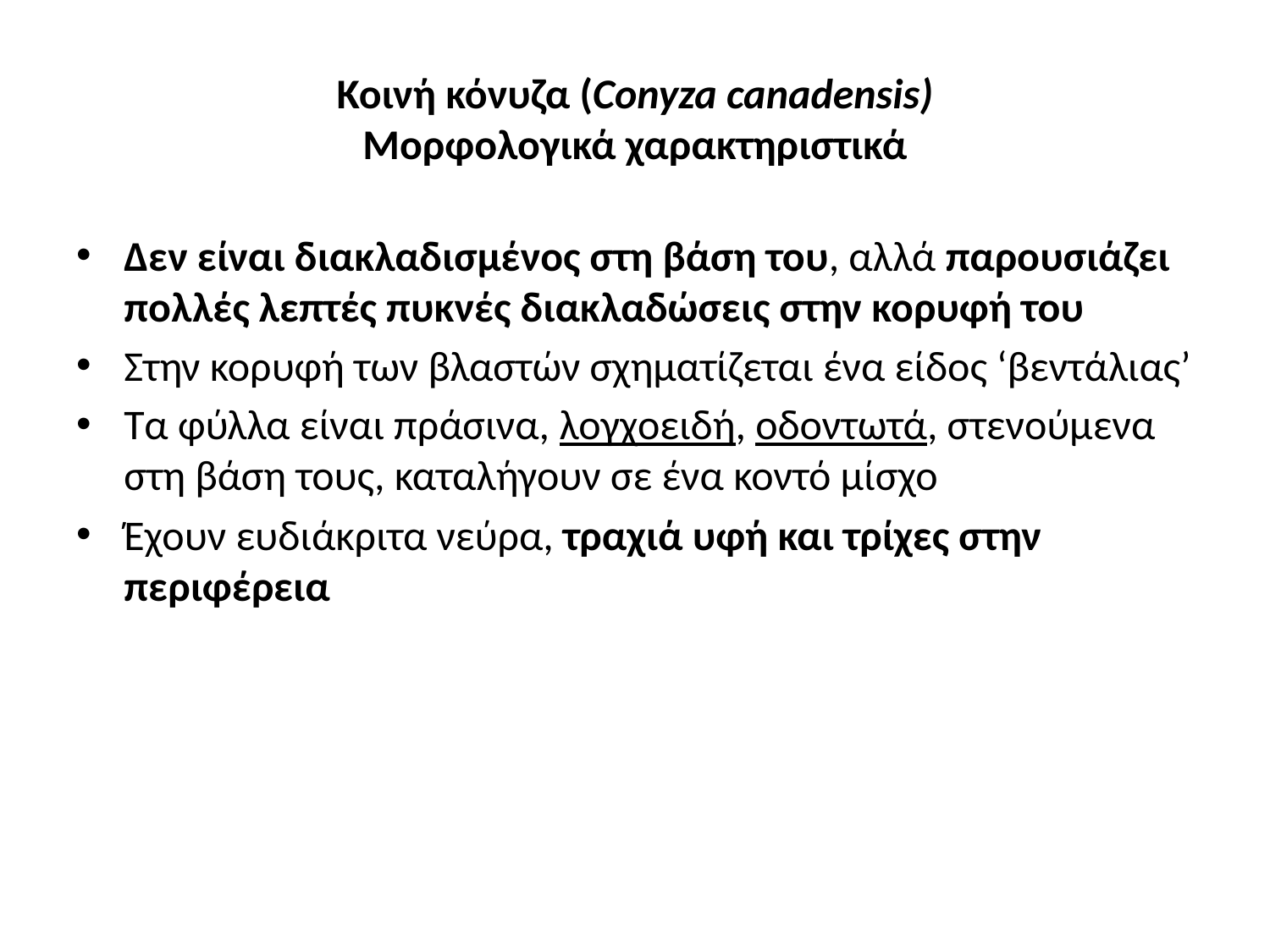

# Κοινή κόνυζα (Conyza canadensis) Μορφολογικά χαρακτηριστικά
Δεν είναι διακλαδισμένος στη βάση του, αλλά παρουσιάζει πολλές λεπτές πυκνές διακλαδώσεις στην κορυφή του
Στην κορυφή των βλαστών σχηματίζεται ένα είδος ‘βεντάλιας’
Τα φύλλα είναι πράσινα, λογχοειδή, οδοντωτά, στενούμενα στη βάση τους, καταλήγουν σε ένα κοντό μίσχο
Έχουν ευδιάκριτα νεύρα, τραχιά υφή και τρίχες στην περιφέρεια